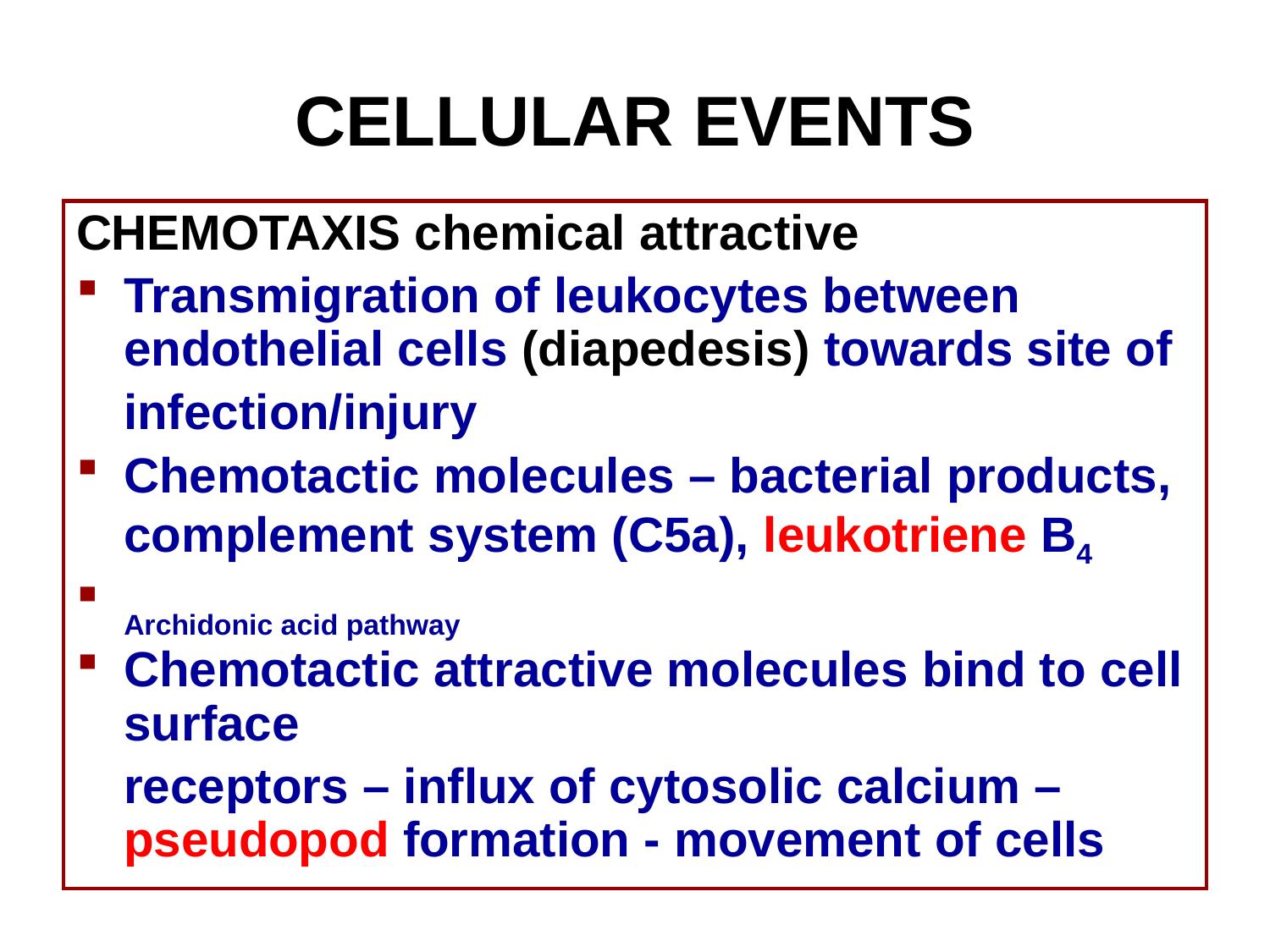

# CELLULAR EVENTS
CHEMOTAXIS chemical attractive
Transmigration of leukocytes between endothelial cells (diapedesis) towards site of
	infection/injury
Chemotactic molecules – bacterial products, complement system (C5a), leukotriene B4
Archidonic acid pathway
Chemotactic attractive molecules bind to cell surface
	receptors – influx of cytosolic calcium – pseudopod formation - movement of cells